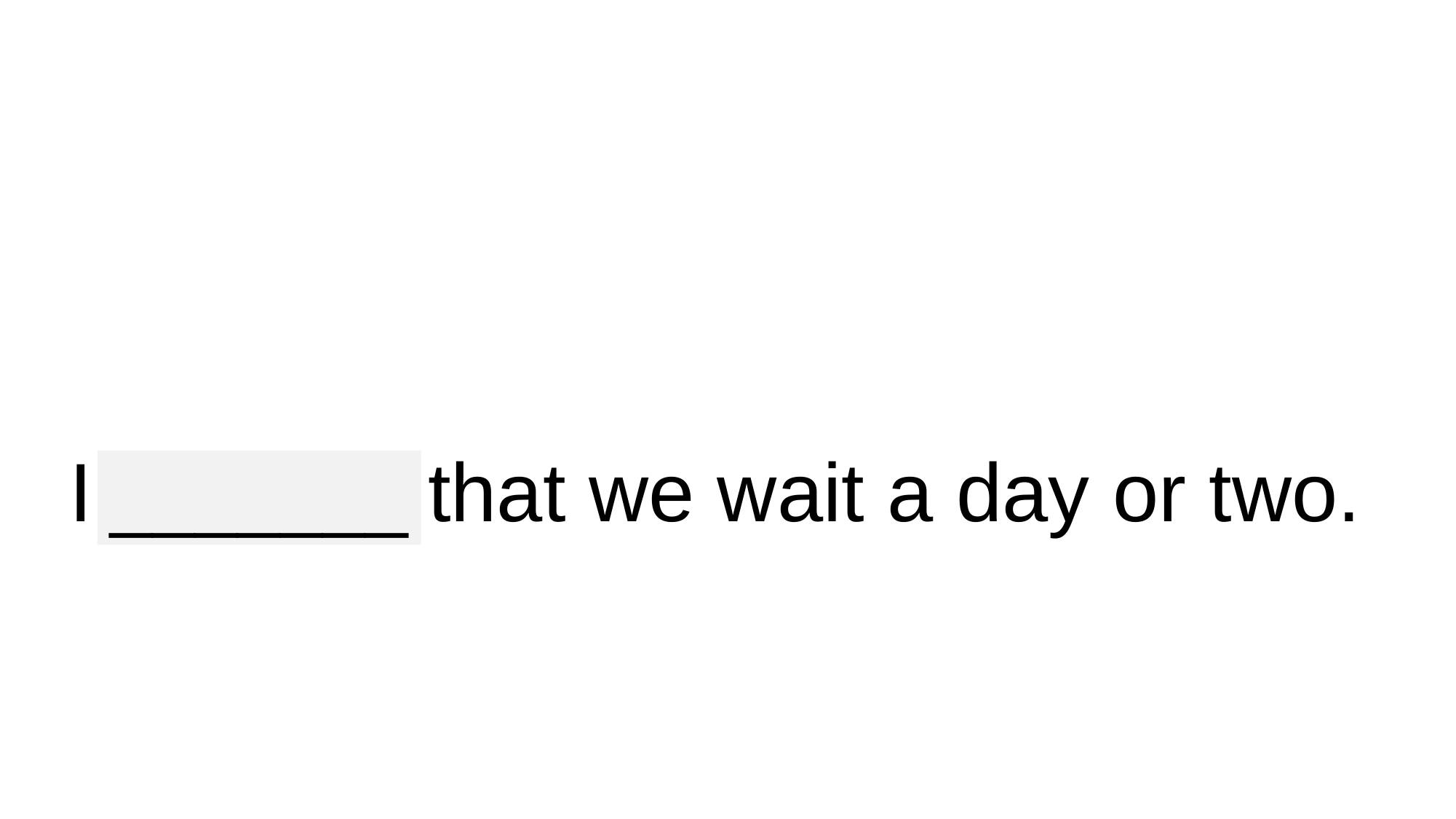

# I suggest that we wait a day or two.
_______